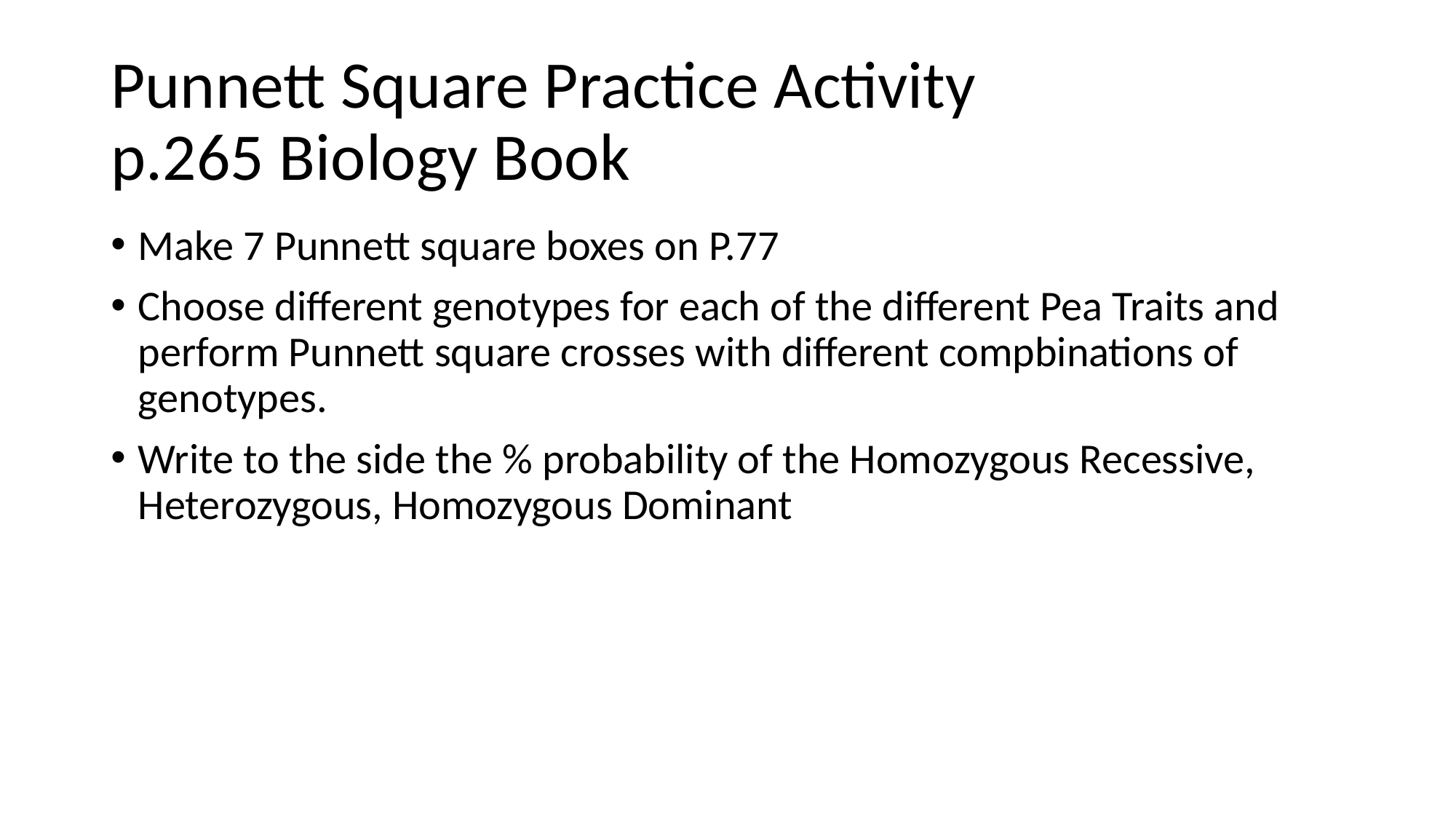

# Punnett Square Practice Activity p.265 Biology Book
Make 7 Punnett square boxes on P.77
Choose different genotypes for each of the different Pea Traits and perform Punnett square crosses with different compbinations of genotypes.
Write to the side the % probability of the Homozygous Recessive, Heterozygous, Homozygous Dominant